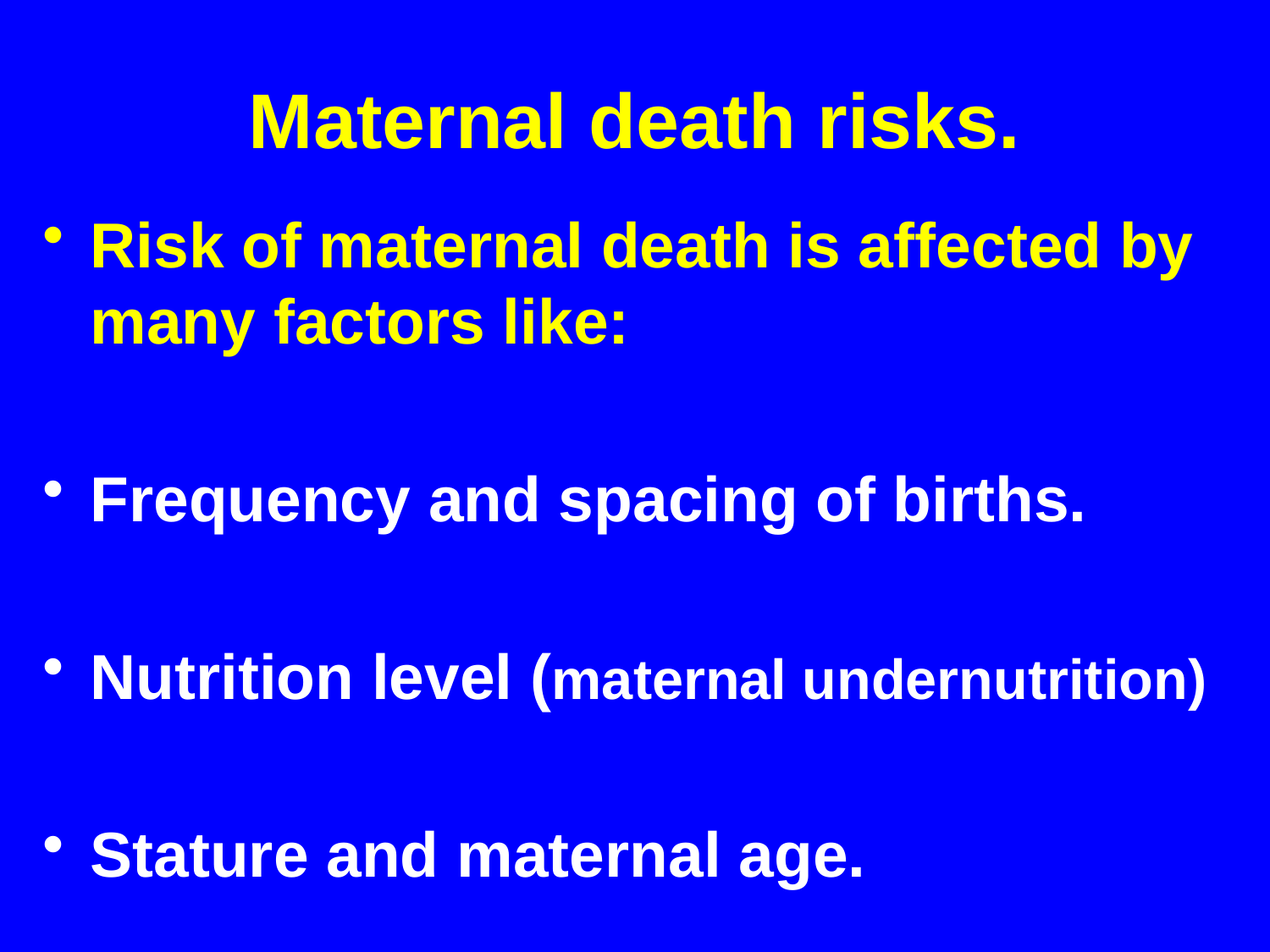

# Maternal death risks.
Risk of maternal death is affected by many factors like:

Frequency and spacing of births.

Nutrition level (maternal undernutrition)

Stature and maternal age.